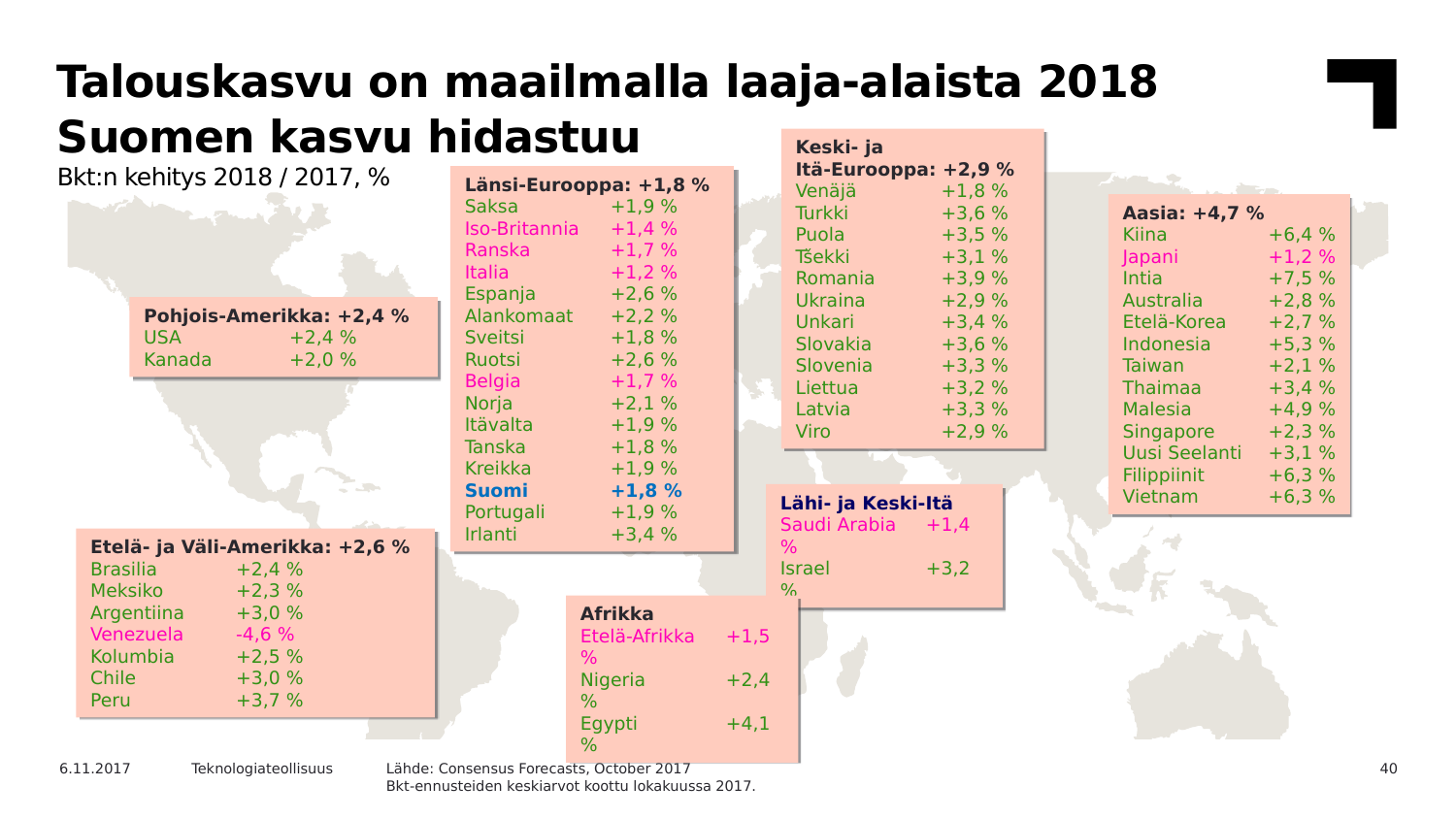

Talouskasvu on maailmalla laaja-alaista 2018   Suomen kasvu hidastuu
Bkt:n kehitys 2018 / 2017, %
Keski- ja
Itä-Eurooppa: +2,9 %
Venäjä  	+1,8 %
Turkki	+3,6 %
Puola  	+3,5 %
Tšekki 	+3,1 %
Romania  	+3,9 %
Ukraina 	+2,9 %
Unkari  	+3,4 %
Slovakia 	+3,6 %
Slovenia 	+3,3 %
Liettua 	+3,2 %
Latvia 	+3,3 %
Viro 	+2,9 %
Länsi-Eurooppa: +1,8 %
Saksa	+1,9 %
Iso-Britannia	+1,4 %
Ranska	+1,7 %
Italia	+1,2 %
Espanja	+2,6 %
Alankomaat	+2,2 %
Sveitsi	+1,8 %
Ruotsi	+2,6 %
Belgia	+1,7 %
Norja	+2,1 %
Itävalta	+1,9 %
Tanska	+1,8 %
Kreikka	+1,9 %
Suomi	+1,8 %
Portugali	+1,9 %
Irlanti	+3,4 %

Aasia: +4,7 %
Kiina	+6,4 %
Japani	+1,2 %
Intia	+7,5 %
Australia	+2,8 %
Etelä-Korea	+2,7 %
Indonesia	+5,3 %
Taiwan	+2,1 %
Thaimaa	+3,4 %
Malesia	+4,9 %
Singapore	+2,3 %
Uusi Seelanti	+3,1 %
Filippiinit	+6,3 %
Vietnam	+6,3 %
Pohjois-Amerikka: +2,4 %
USA	+2,4 %
Kanada	+2,0 %
Lähi- ja Keski-Itä
Saudi Arabia	+1,4 %
Israel	+3,2 %
Etelä- ja Väli-Amerikka: +2,6 %
Brasilia 	+2,4 %
Meksiko 	+2,3 %
Argentiina 	+3,0 %
Venezuela 	-4,6 %
Kolumbia 	+2,5 %
Chile 	+3,0 %
Peru 	+3,7 %
Afrikka
Etelä-Afrikka	+1,5 %
Nigeria	+2,4 %
Egypti	+4,1 %
Lähde: Consensus Forecasts, October 2017
Bkt-ennusteiden keskiarvot koottu lokakuussa 2017.

6.11.2017
Teknologiateollisuus
40